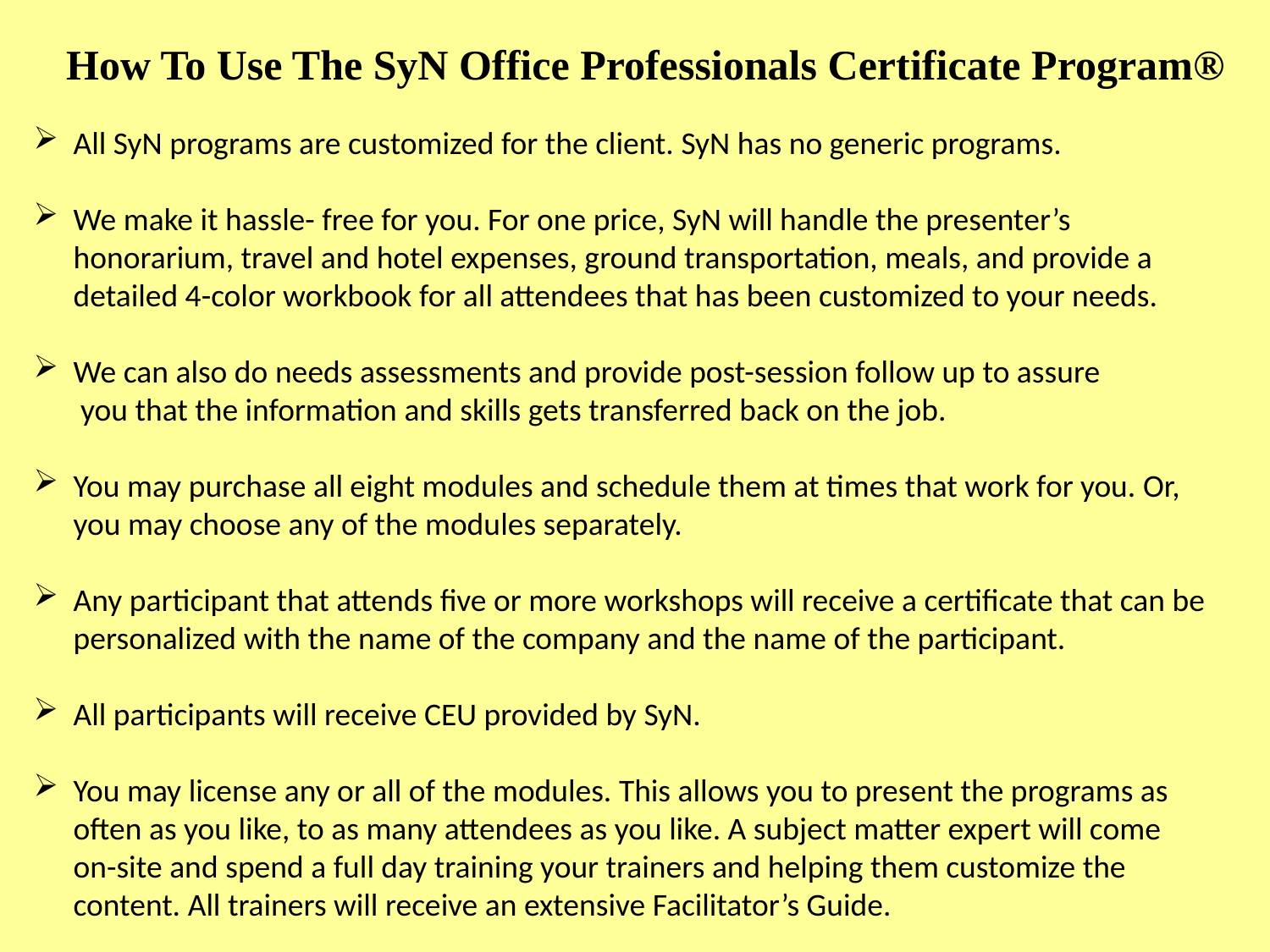

How To Use The SyN Office Professionals Certificate Program®
All SyN programs are customized for the client. SyN has no generic programs.

We make it hassle- free for you. For one price, SyN will handle the presenter’s honorarium, travel and hotel expenses, ground transportation, meals, and provide a detailed 4-color workbook for all attendees that has been customized to your needs.

We can also do needs assessments and provide post-session follow up to assure                 you that the information and skills gets transferred back on the job.

You may purchase all eight modules and schedule them at times that work for you. Or, you may choose any of the modules separately.

Any participant that attends five or more workshops will receive a certificate that can be personalized with the name of the company and the name of the participant.

All participants will receive CEU provided by SyN.

You may license any or all of the modules. This allows you to present the programs as often as you like, to as many attendees as you like. A subject matter expert will come on-site and spend a full day training your trainers and helping them customize the content. All trainers will receive an extensive Facilitator’s Guide.